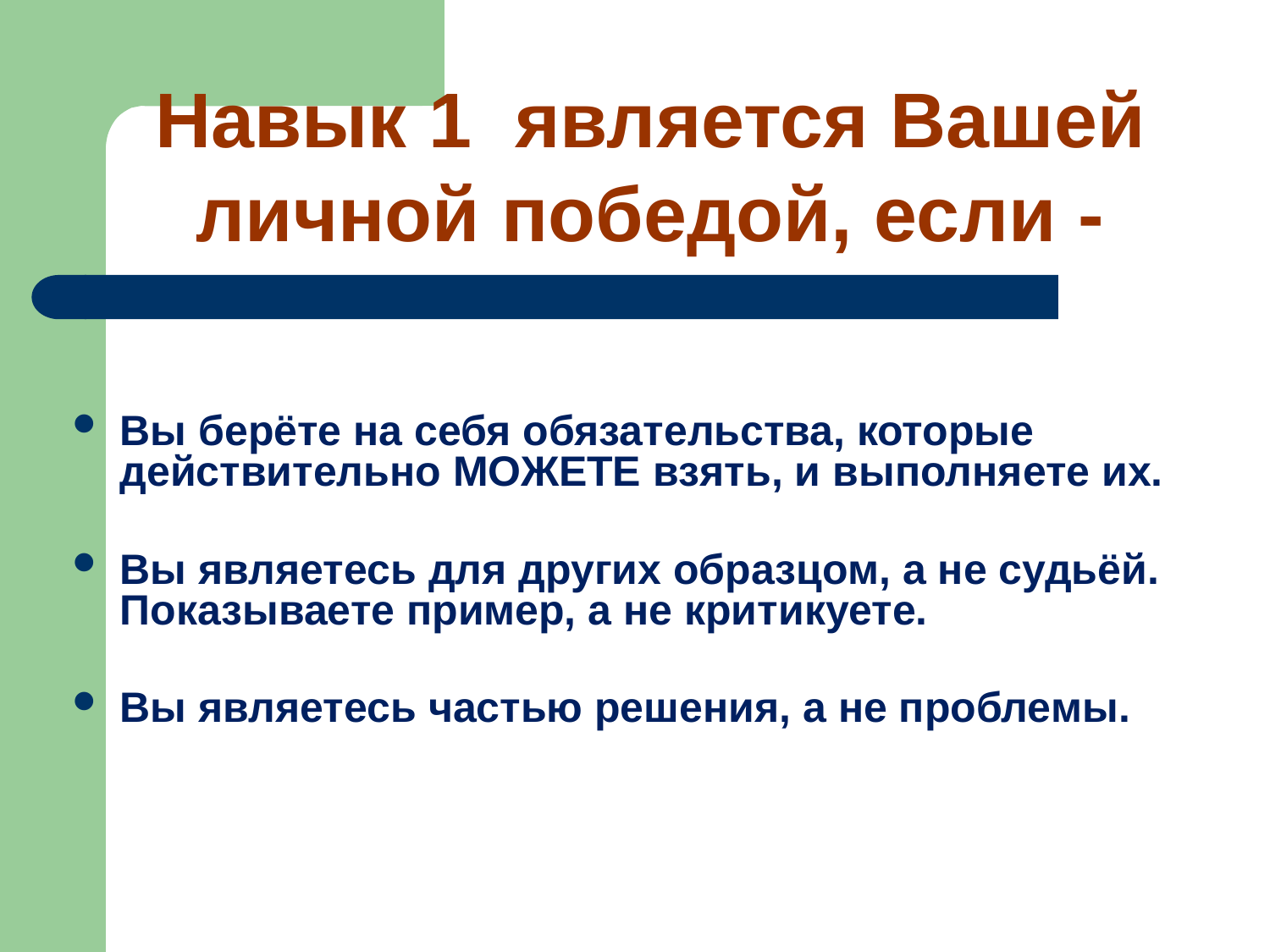

Навык 1  является Вашей личной победой, если -
Вы берёте на себя обязательства, которые действительно МОЖЕТЕ взять, и выполняете их.

Вы являетесь для других образцом, а не судьёй. Показываете пример, а не критикуете.

Вы являетесь частью решения, а не проблемы.